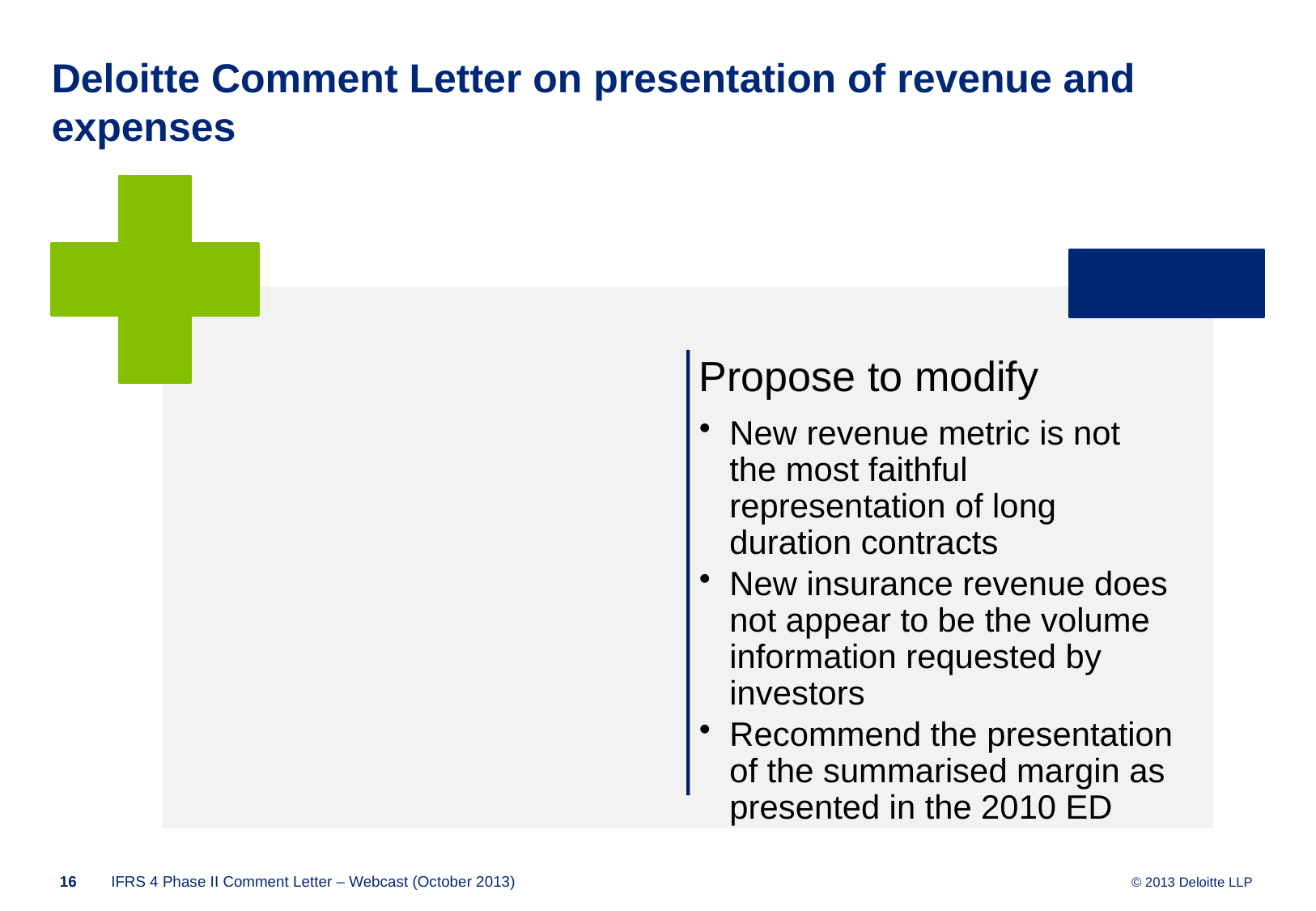

# Deloitte Comment Letter on presentation of revenue and expenses

Propose to modify
New revenue metric is not the most faithful representation of long duration contracts
New insurance revenue does not appear to be the volume information requested by investors
Recommend the presentation of the summarised margin as presented in the 2010 ED
16
IFRS 4 Phase II Comment Letter – Webcast (October 2013)